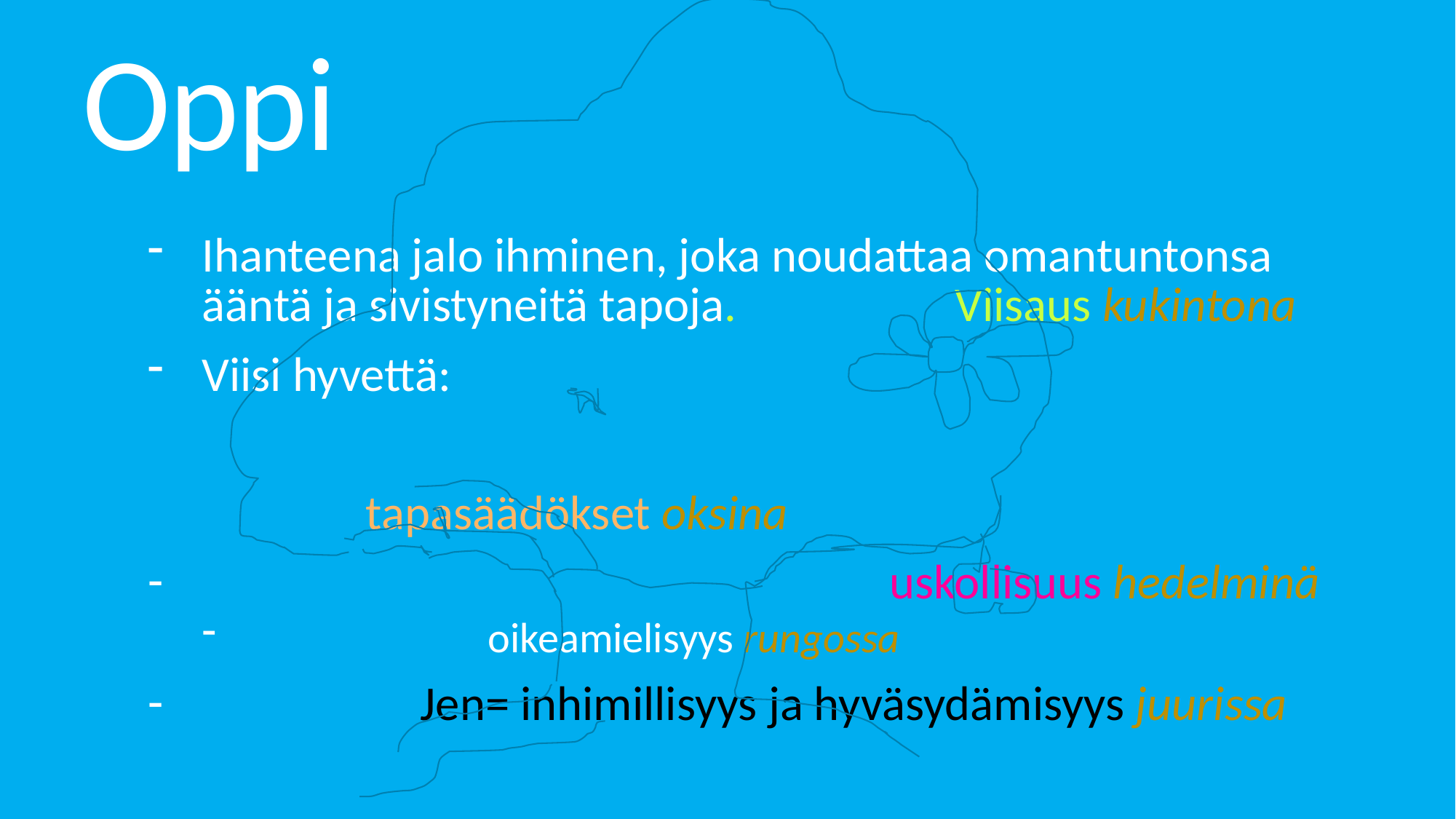

# Oppi
Ihanteena jalo ihminen, joka noudattaa omantuntonsa ääntä ja sivistyneitä tapoja.                    Viisaus kukintona
Viisi hyvettä:

		tapasäädökset oksina
                                                               uskollisuus hedelminä
                        oikeamielisyys rungossa
                    Jen= inhimillisyys ja hyväsydämisyys juurissa